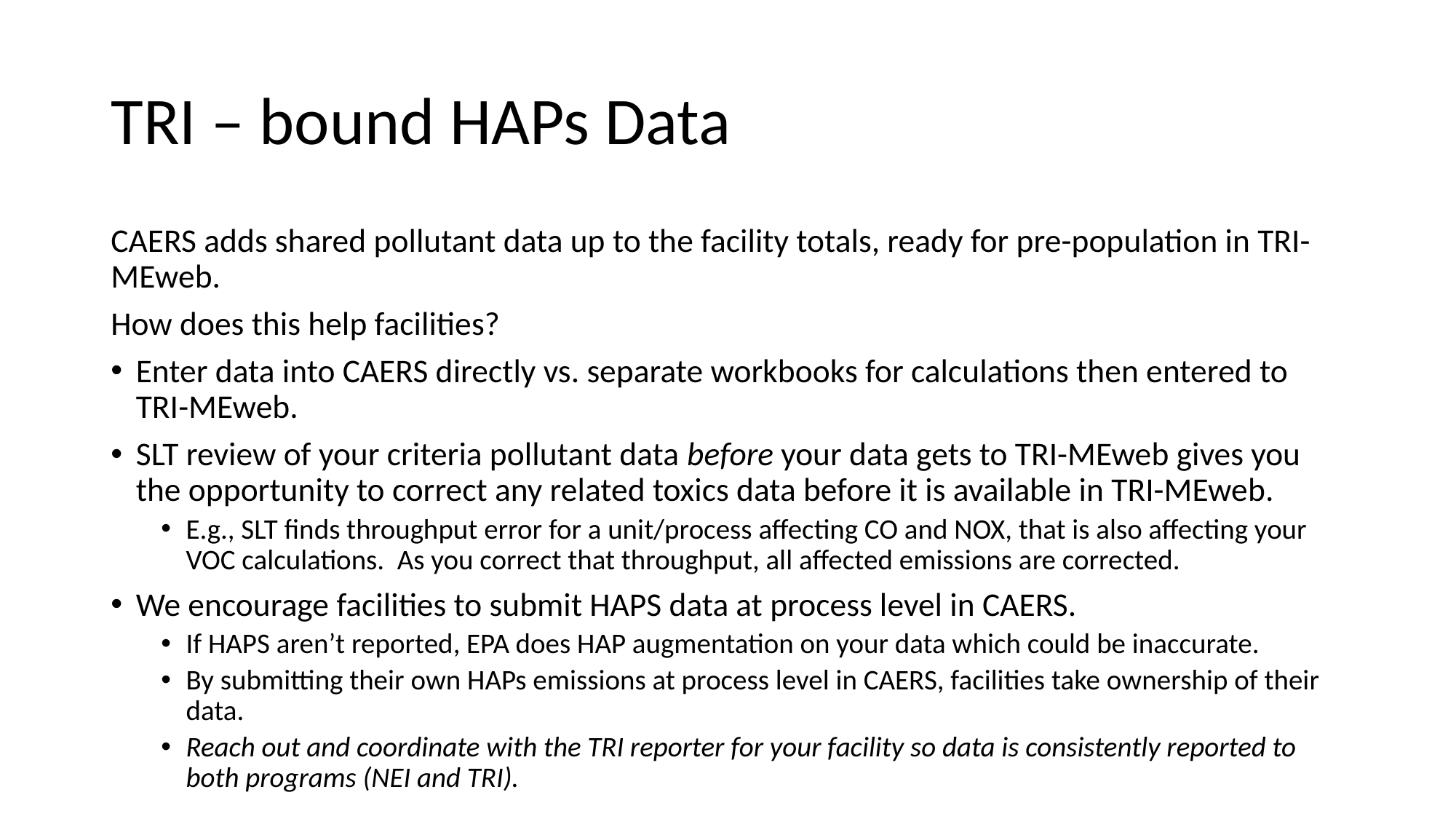

# TRI – bound HAPs Data
CAERS adds shared pollutant data up to the facility totals, ready for pre-population in TRI-MEweb.
How does this help facilities?
Enter data into CAERS directly vs. separate workbooks for calculations then entered to TRI-MEweb.
SLT review of your criteria pollutant data before your data gets to TRI-MEweb gives you the opportunity to correct any related toxics data before it is available in TRI-MEweb.
E.g., SLT finds throughput error for a unit/process affecting CO and NOX, that is also affecting your VOC calculations.  As you correct that throughput, all affected emissions are corrected.
We encourage facilities to submit HAPS data at process level in CAERS.
If HAPS aren’t reported, EPA does HAP augmentation on your data which could be inaccurate.
By submitting their own HAPs emissions at process level in CAERS, facilities take ownership of their data.
Reach out and coordinate with the TRI reporter for your facility so data is consistently reported to both programs (NEI and TRI).